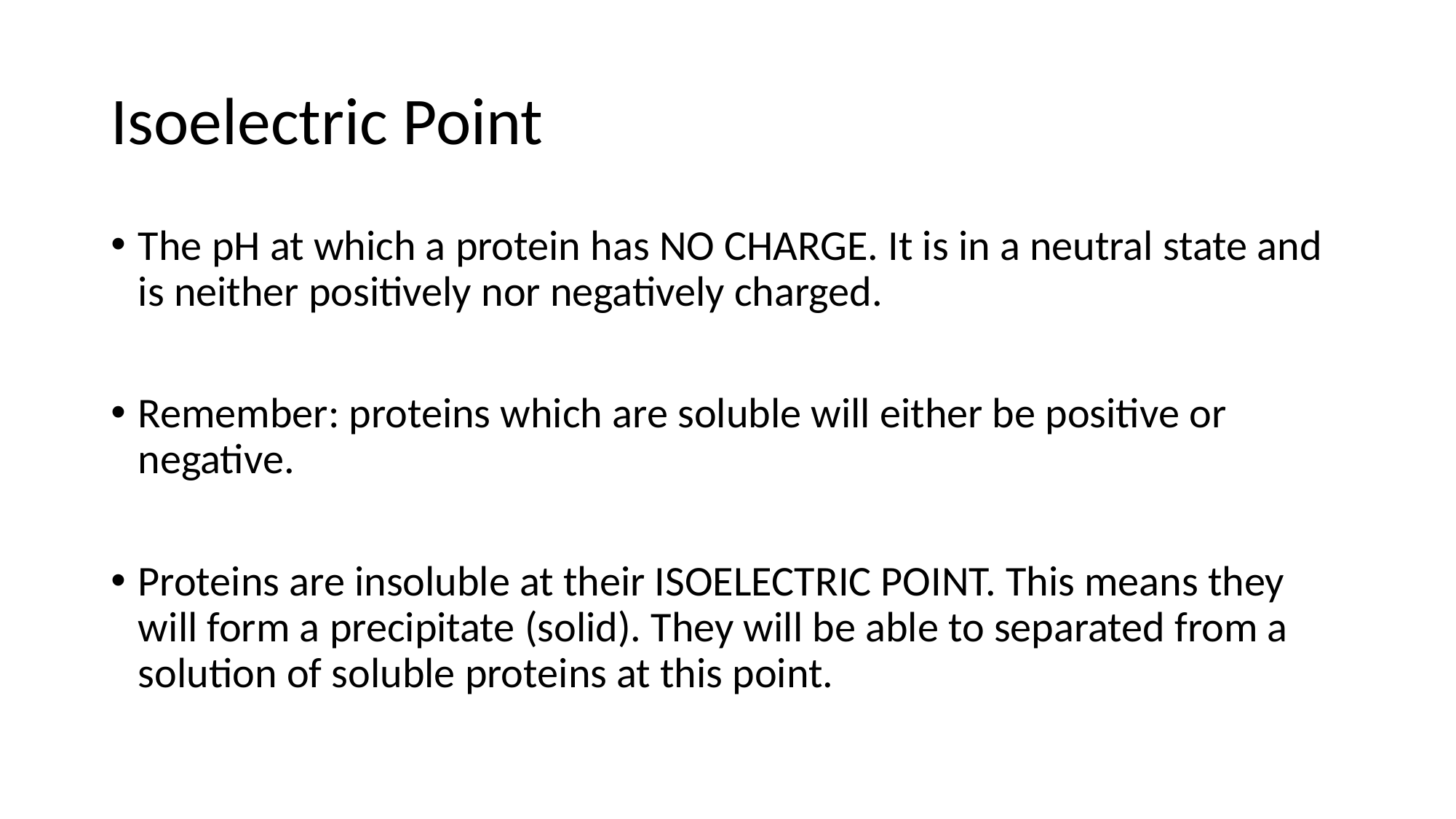

# Isoelectric Point
The pH at which a protein has NO CHARGE. It is in a neutral state and is neither positively nor negatively charged.

Remember: proteins which are soluble will either be positive or negative.

Proteins are insoluble at their ISOELECTRIC POINT. This means they will form a precipitate (solid). They will be able to separated from a solution of soluble proteins at this point.